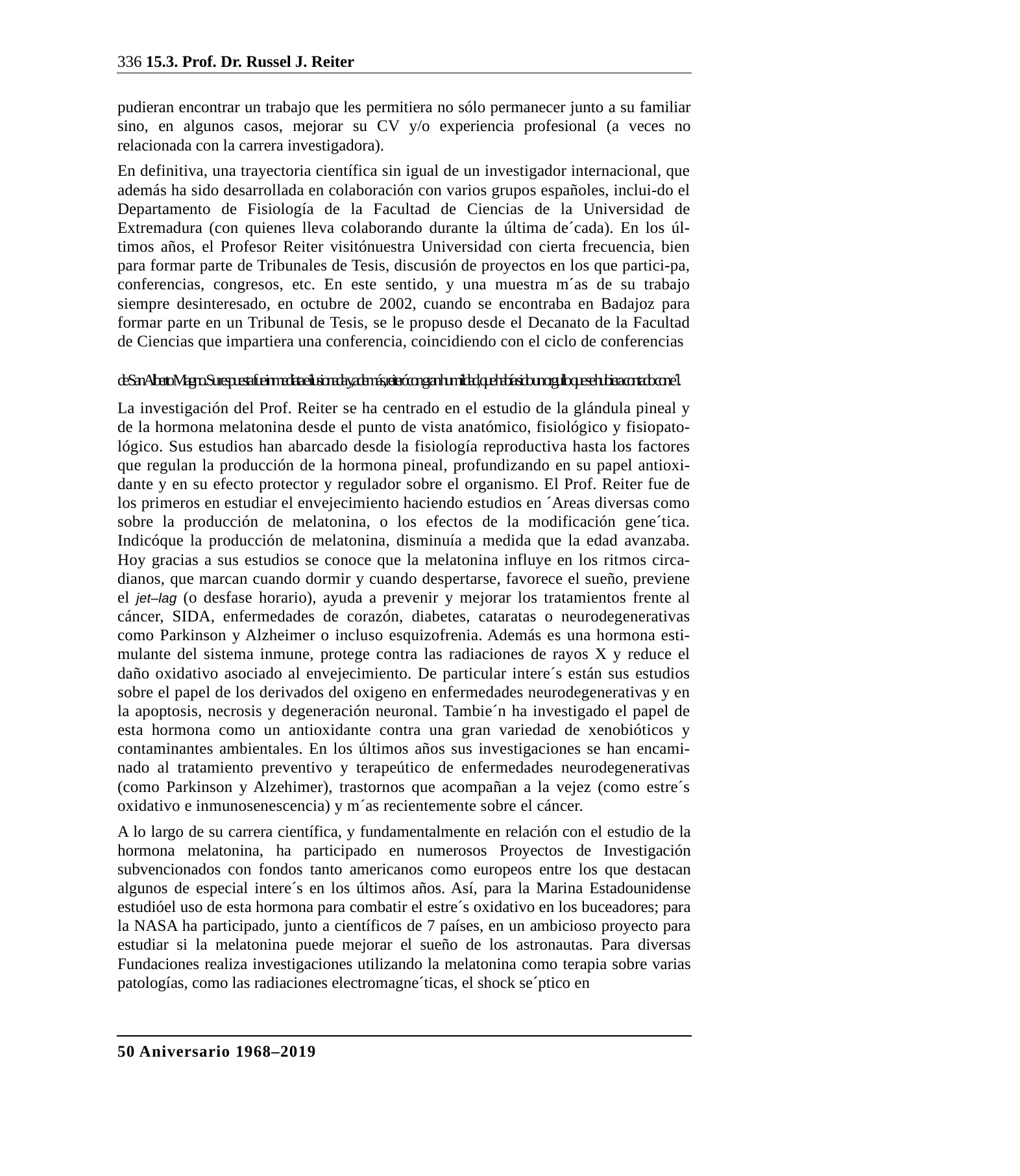

336 15.3. Prof. Dr. Russel J. Reiter
pudieran encontrar un trabajo que les permitiera no sólo permanecer junto a su familiar sino, en algunos casos, mejorar su CV y/o experiencia profesional (a veces no relacionada con la carrera investigadora).
En definitiva, una trayectoria científica sin igual de un investigador internacional, que además ha sido desarrollada en colaboración con varios grupos españoles, inclui-do el Departamento de Fisiología de la Facultad de Ciencias de la Universidad de Extremadura (con quienes lleva colaborando durante la última de´cada). En los úl-timos años, el Profesor Reiter visitónuestra Universidad con cierta frecuencia, bien para formar parte de Tribunales de Tesis, discusión de proyectos en los que partici-pa, conferencias, congresos, etc. En este sentido, y una muestra m´as de su trabajo siempre desinteresado, en octubre de 2002, cuando se encontraba en Badajoz para formar parte en un Tribunal de Tesis, se le propuso desde el Decanato de la Facultad de Ciencias que impartiera una conferencia, coincidiendo con el ciclo de conferencias
de San Alberto Magno. Su respuesta fue inmediata e ilusionada y, además, reiterócon gran humildad, que había sido un orgullo que se hubiera contado con e´l.
La investigación del Prof. Reiter se ha centrado en el estudio de la glándula pineal y de la hormona melatonina desde el punto de vista anatómico, fisiológico y fisiopato-lógico. Sus estudios han abarcado desde la fisiología reproductiva hasta los factores que regulan la producción de la hormona pineal, profundizando en su papel antioxi-dante y en su efecto protector y regulador sobre el organismo. El Prof. Reiter fue de los primeros en estudiar el envejecimiento haciendo estudios en ´Areas diversas como sobre la producción de melatonina, o los efectos de la modificación gene´tica. Indicóque la producción de melatonina, disminuía a medida que la edad avanzaba. Hoy gracias a sus estudios se conoce que la melatonina influye en los ritmos circa-dianos, que marcan cuando dormir y cuando despertarse, favorece el sueño, previene el jet–lag (o desfase horario), ayuda a prevenir y mejorar los tratamientos frente al cáncer, SIDA, enfermedades de corazón, diabetes, cataratas o neurodegenerativas como Parkinson y Alzheimer o incluso esquizofrenia. Además es una hormona esti-mulante del sistema inmune, protege contra las radiaciones de rayos X y reduce el daño oxidativo asociado al envejecimiento. De particular intere´s están sus estudios sobre el papel de los derivados del oxigeno en enfermedades neurodegenerativas y en la apoptosis, necrosis y degeneración neuronal. Tambie´n ha investigado el papel de esta hormona como un antioxidante contra una gran variedad de xenobióticos y contaminantes ambientales. En los últimos años sus investigaciones se han encami-nado al tratamiento preventivo y terapeútico de enfermedades neurodegenerativas (como Parkinson y Alzehimer), trastornos que acompañan a la vejez (como estre´s oxidativo e inmunosenescencia) y m´as recientemente sobre el cáncer.
A lo largo de su carrera científica, y fundamentalmente en relación con el estudio de la hormona melatonina, ha participado en numerosos Proyectos de Investigación subvencionados con fondos tanto americanos como europeos entre los que destacan algunos de especial intere´s en los últimos años. Así, para la Marina Estadounidense estudióel uso de esta hormona para combatir el estre´s oxidativo en los buceadores; para la NASA ha participado, junto a científicos de 7 países, en un ambicioso proyecto para estudiar si la melatonina puede mejorar el sueño de los astronautas. Para diversas Fundaciones realiza investigaciones utilizando la melatonina como terapia sobre varias patologías, como las radiaciones electromagne´ticas, el shock se´ptico en
50 Aniversario 1968–2019